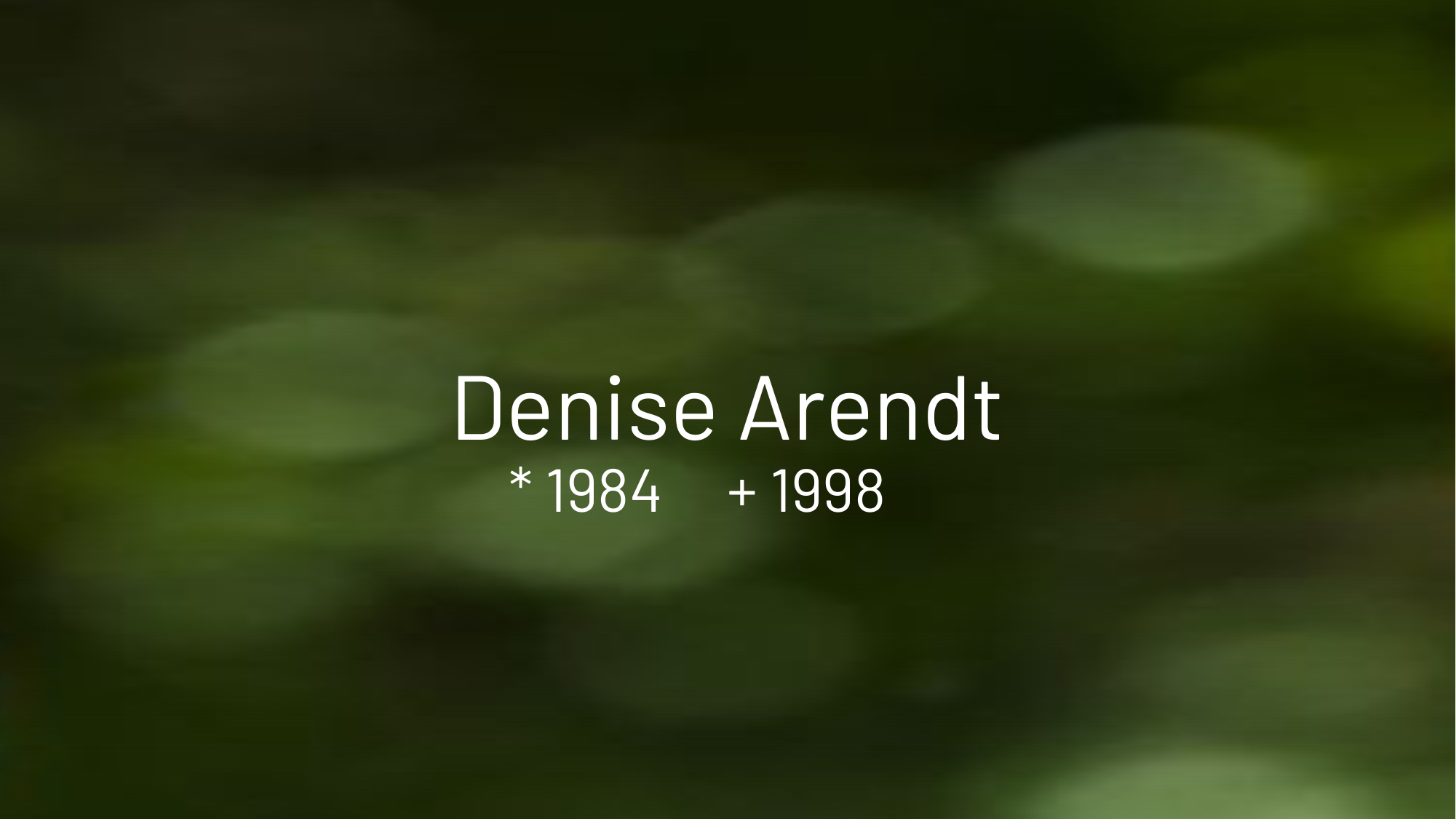

# Denise Arendt * 1984 	+ 1998